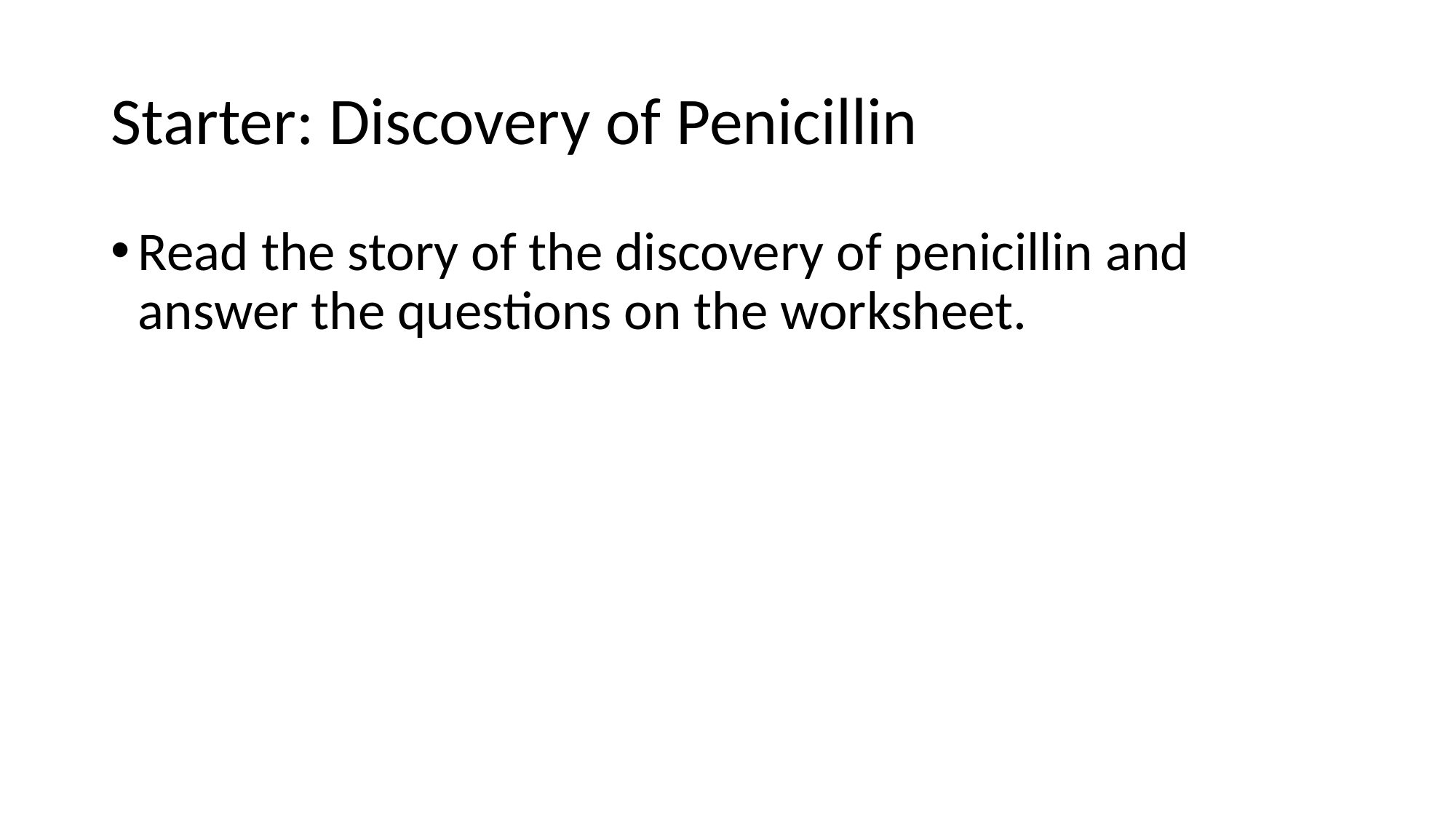

# Starter: Discovery of Penicillin
Read the story of the discovery of penicillin and answer the questions on the worksheet.